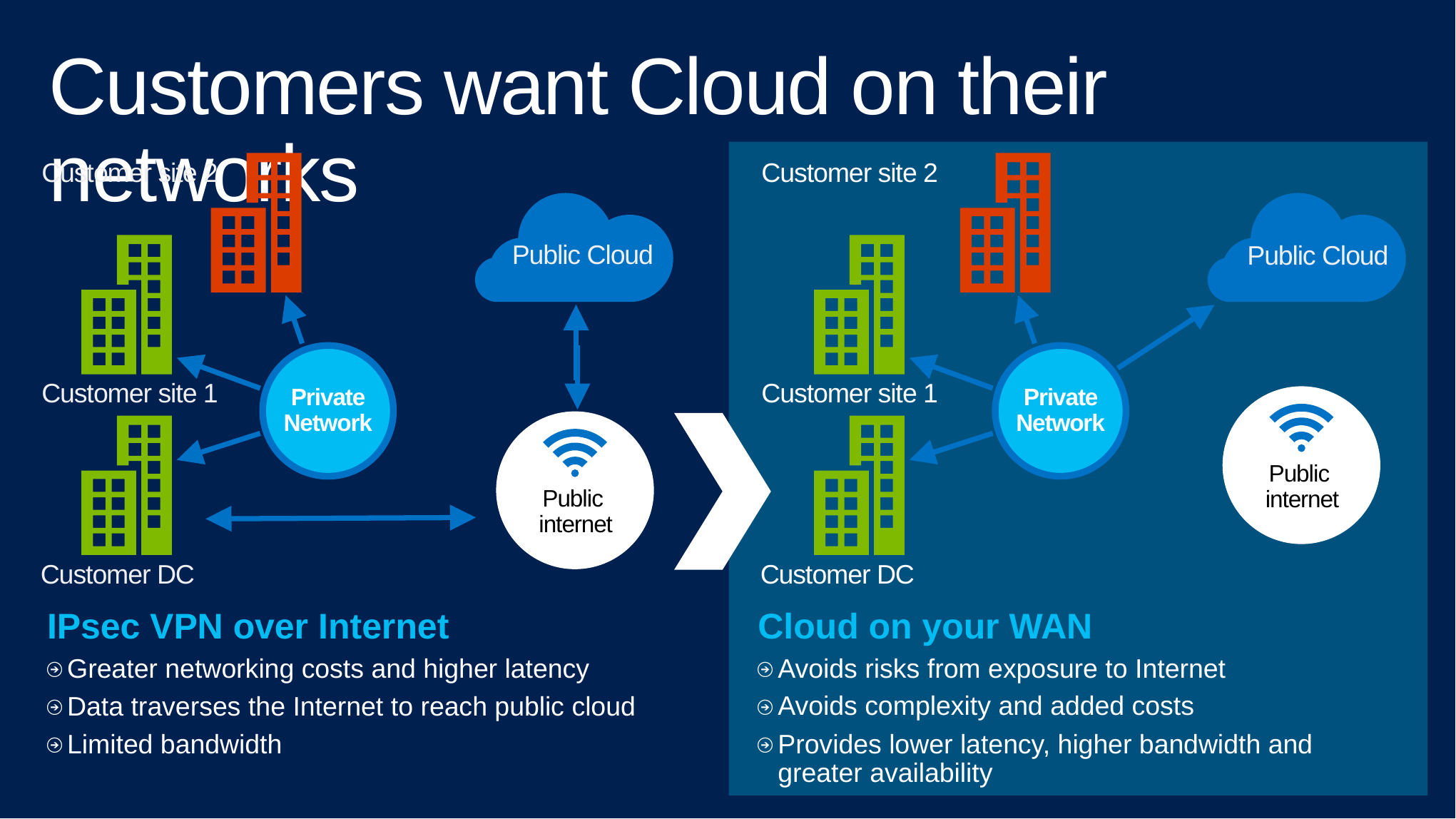

# Customers want Cloud on their networks

Customer site 2

Public Cloud

Private Network
Customer site 1

Customer DC
Cloud on your WAN
Avoids risks from exposure to Internet
Avoids complexity and added costs
Provides lower latency, higher bandwidth and greater availability

Public
internet
Customer site 2

Public Cloud

Private Network
Customer site 1

Public
internet
Customer DC
IPsec VPN over Internet
Greater networking costs and higher latency
Data traverses the Internet to reach public cloud
Limited bandwidth